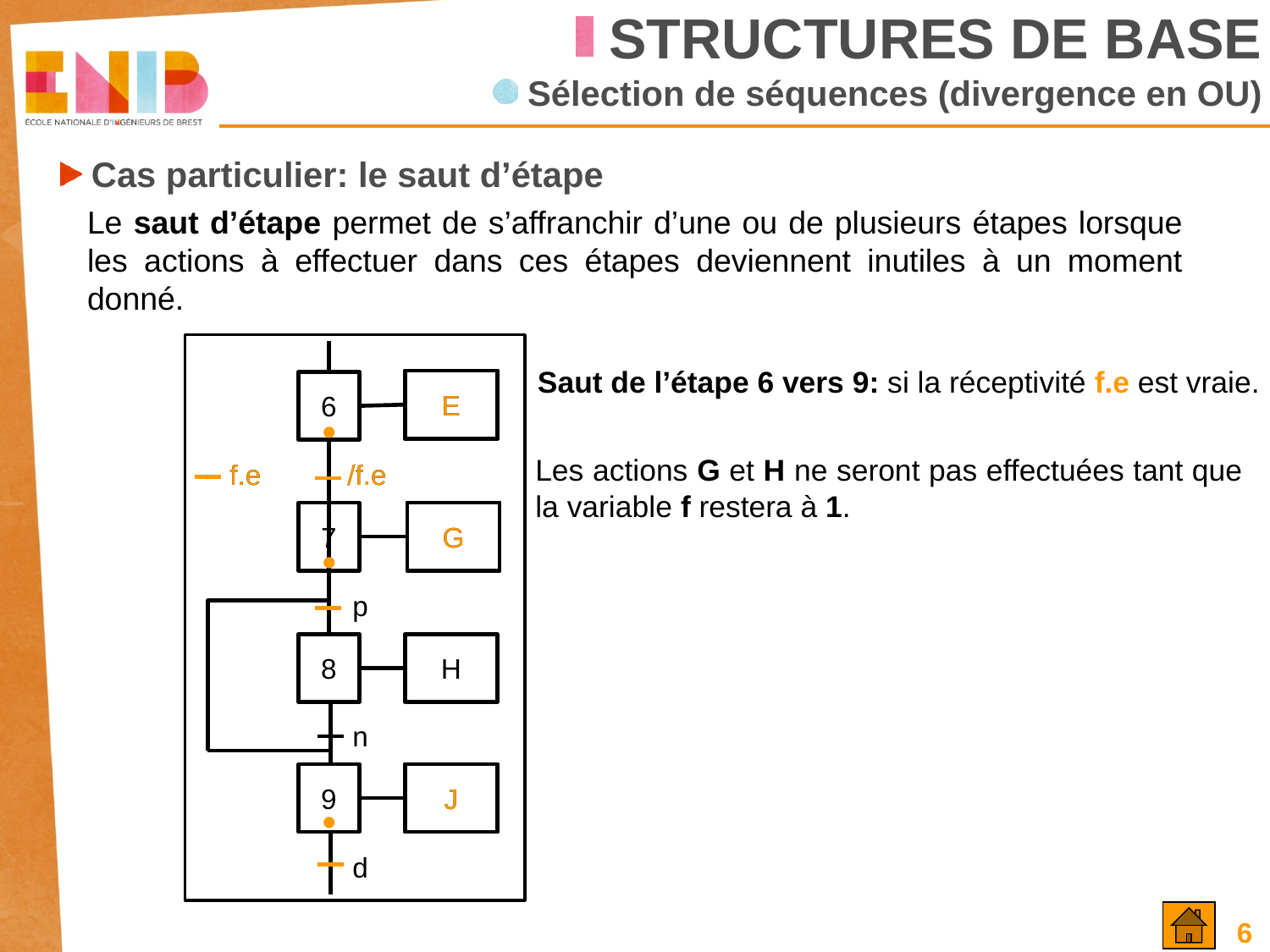

STRUCTURES DE BASE
 Sélection de séquences (divergence en OU)

 Cas particulier: le saut d’étape

Le saut d’étape permet de s’affranchir d’une ou de plusieurs étapes lorsque les actions à effectuer dans ces étapes deviennent inutiles à un moment donné.

Saut de l’étape 6 vers 9: si la réceptivité f.e est vraie.
E
E
6
•
Les actions G et H ne seront pas effectuées tant que la variable f restera à 1.
f.e
f.e
/f.e
/f.e
7
G
G
•
p
8
H
n
9
J
J
•
d